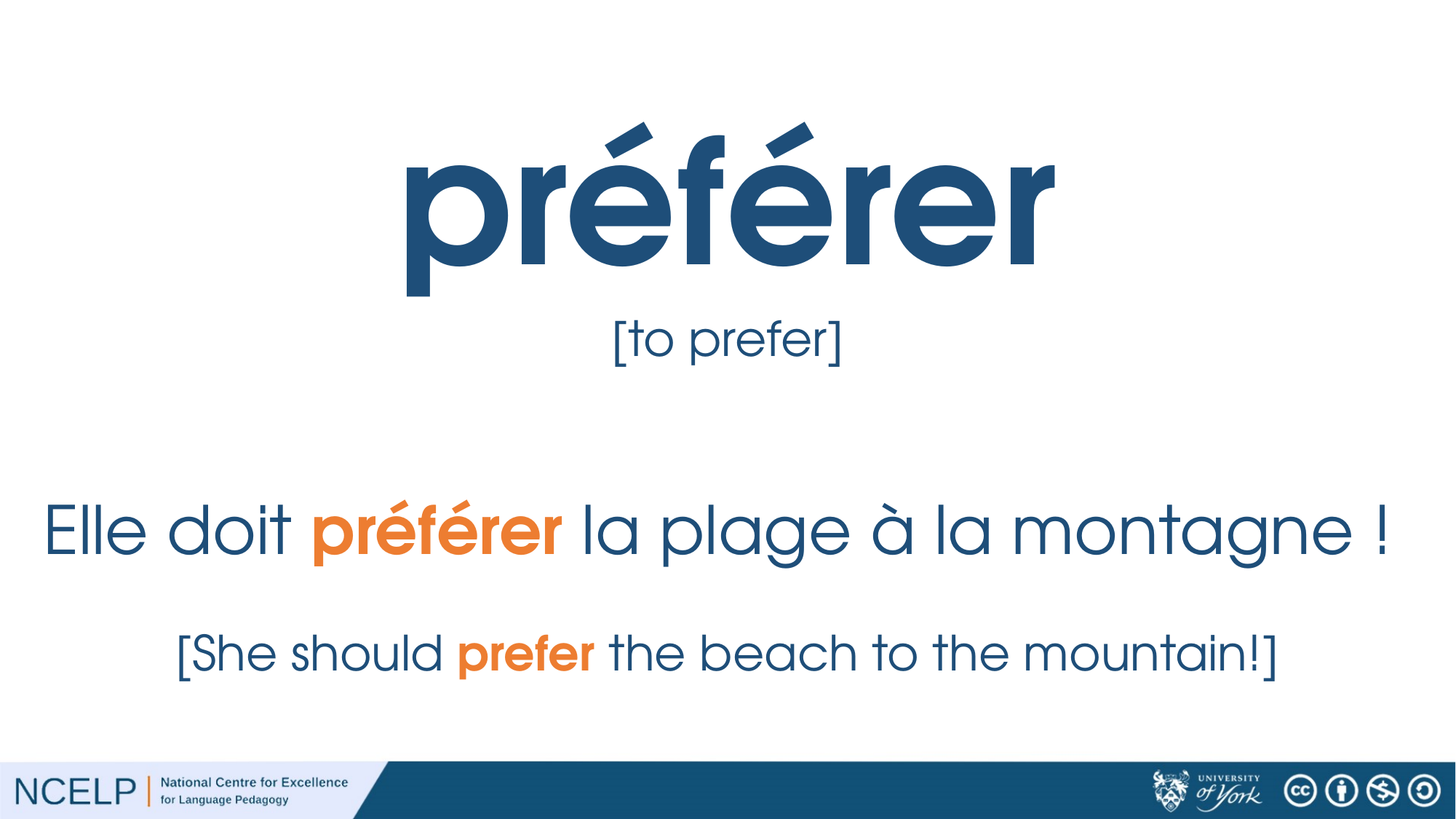

# préférer
[to prefer]
Elle doit préférer la plage à la montagne !
[She should prefer the beach to the mountain!]